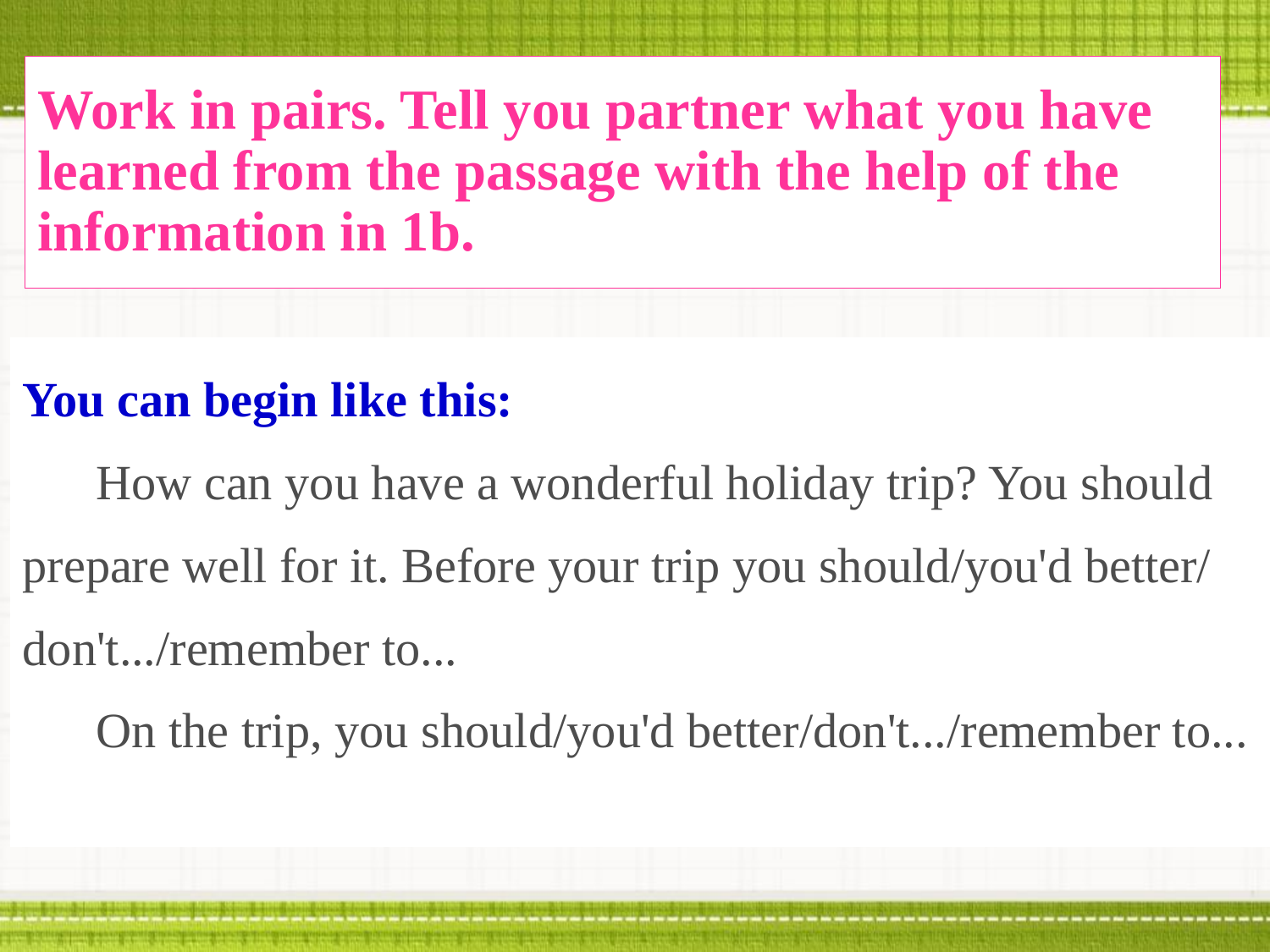

Work in pairs. Tell you partner what you have learned from the passage with the help of the information in 1b.
You can begin like this:
      How can you have a wonderful holiday trip? You should prepare well for it. Before your trip you should/you'd better/
don't.../remember to...
      On the trip, you should/you'd better/don't.../remember to...